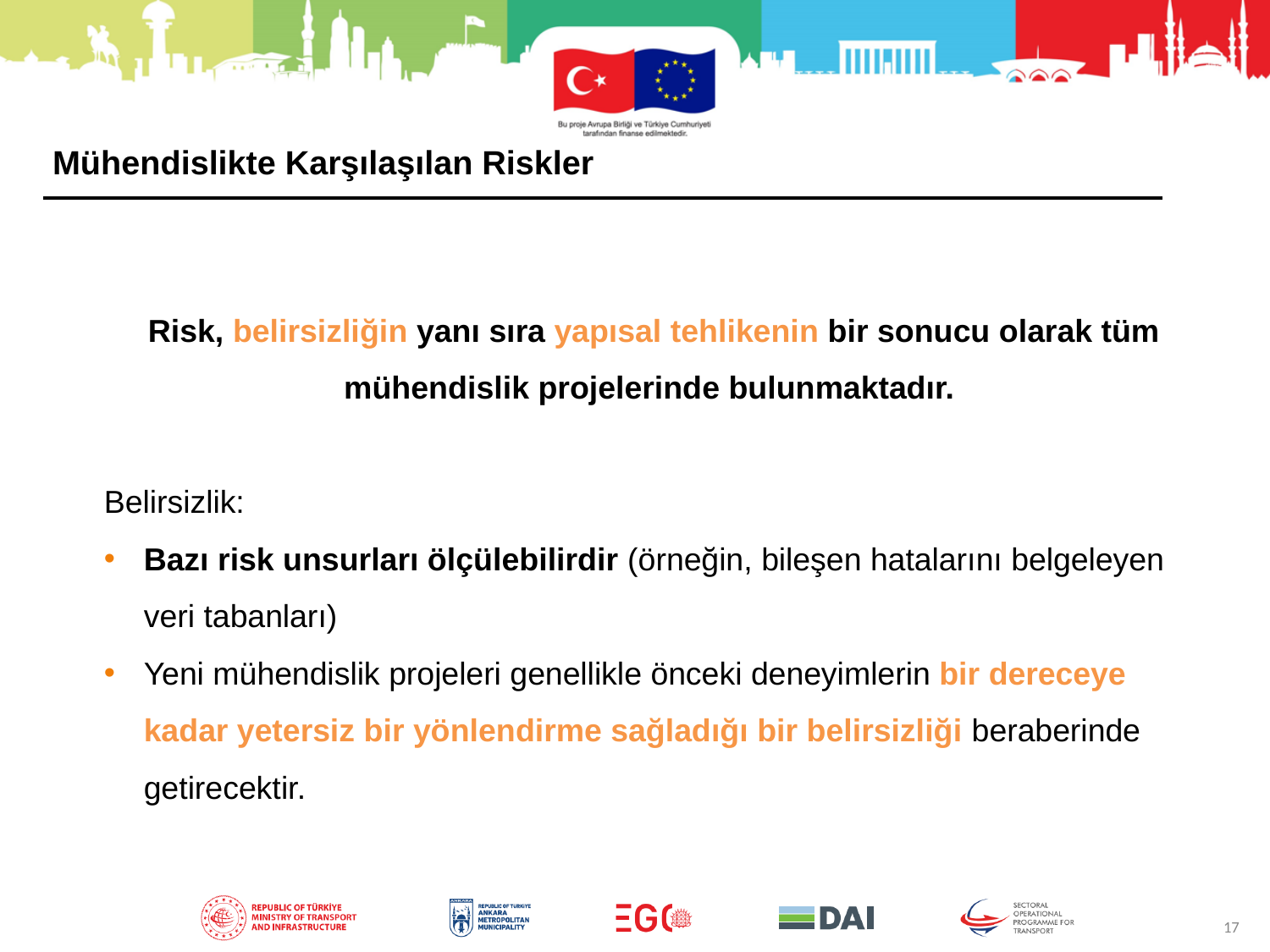

Mühendislikte Karşılaşılan Riskler
Risk, belirsizliğin yanı sıra yapısal tehlikenin bir sonucu olarak tüm mühendislik projelerinde bulunmaktadır.

Belirsizlik:
Bazı risk unsurları ölçülebilirdir (örneğin, bileşen hatalarını belgeleyen veri tabanları)
Yeni mühendislik projeleri genellikle önceki deneyimlerin bir dereceye kadar yetersiz bir yönlendirme sağladığı bir belirsizliği beraberinde getirecektir.
17